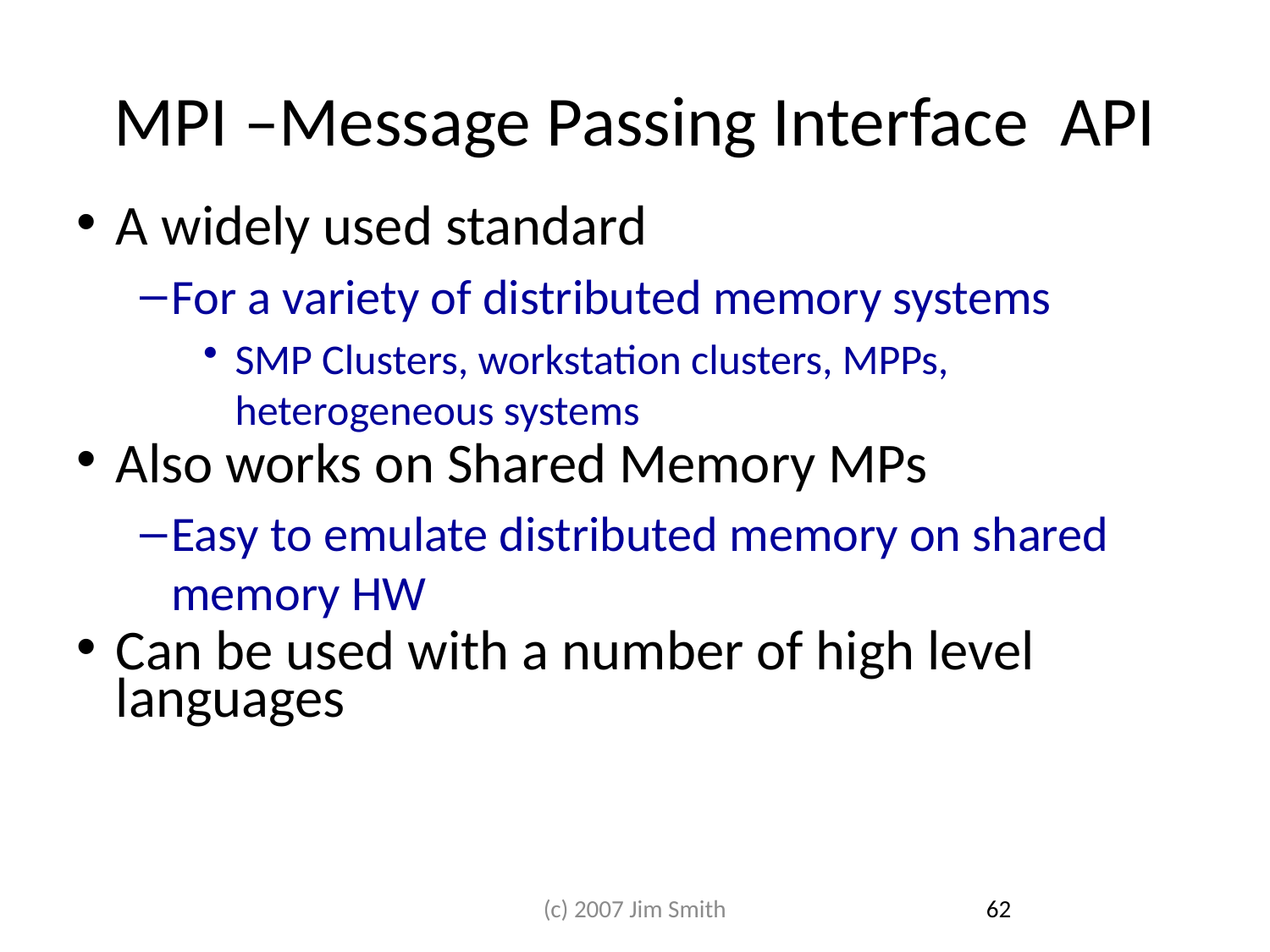

# MPI –Message Passing Interface  API
A widely used standard
For a variety of distributed memory systems
SMP Clusters, workstation clusters, MPPs, heterogeneous systems
Also works on Shared Memory MPs
Easy to emulate distributed memory on shared memory HW
Can be used with a number of high level languages
(c) 2007 Jim Smith
62